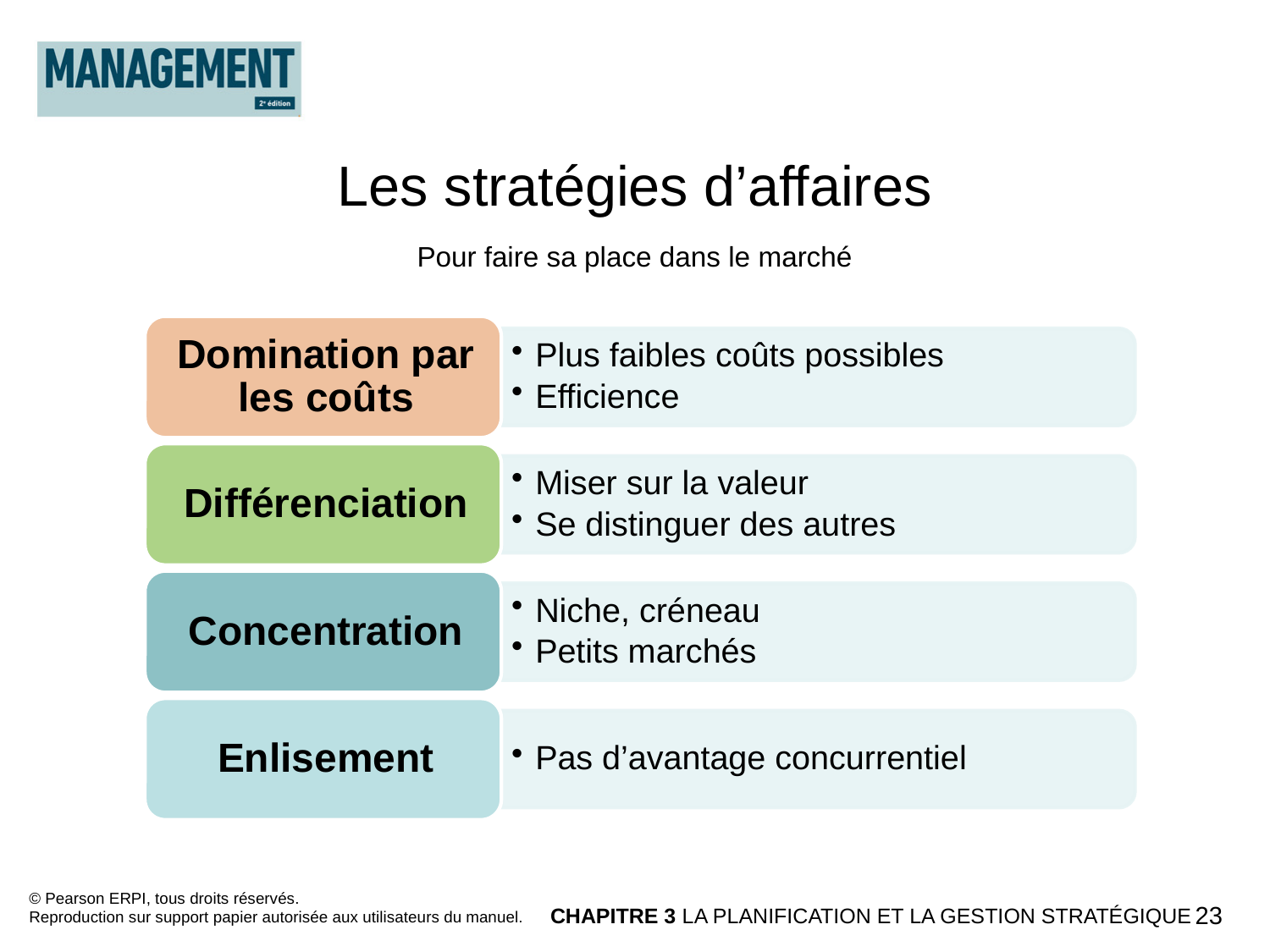

Les stratégies d’affaires

Pour faire sa place dans le marché
Plus faibles coûts possibles
Efficience
Domination par les coûts
Miser sur la valeur
Se distinguer des autres
Différenciation
Niche, créneau
Petits marchés
Concentration
Pas d’avantage concurrentiel
Enlisement
© Pearson ERPI, tous droits réservés.
Reproduction sur support papier autorisée aux utilisateurs du manuel.

CHAPITRE 3 LA PLANIFICATION ET LA GESTION STRATÉGIQUE
23